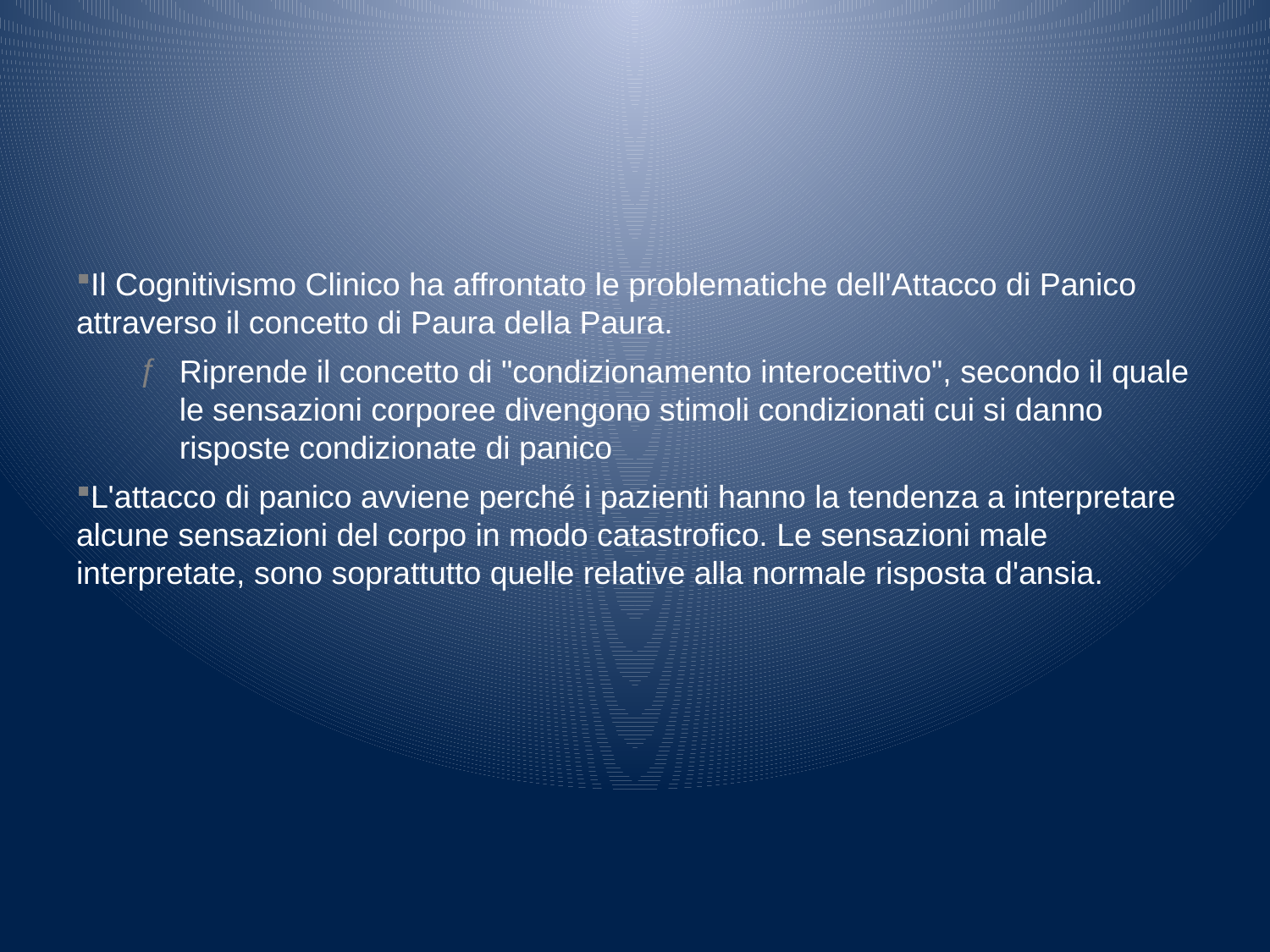

#
Il Cognitivismo Clinico ha affrontato le problematiche dell'Attacco di Panico attraverso il concetto di Paura della Paura.
Riprende il concetto di "condizionamento interocettivo", secondo il quale le sensazioni corporee divengono stimoli condizionati cui si danno risposte condizionate di panico
L'attacco di panico avviene perché i pazienti hanno la tendenza a interpretare alcune sensazioni del corpo in modo catastrofico. Le sensazioni male interpretate, sono soprattutto quelle relative alla normale risposta d'ansia.